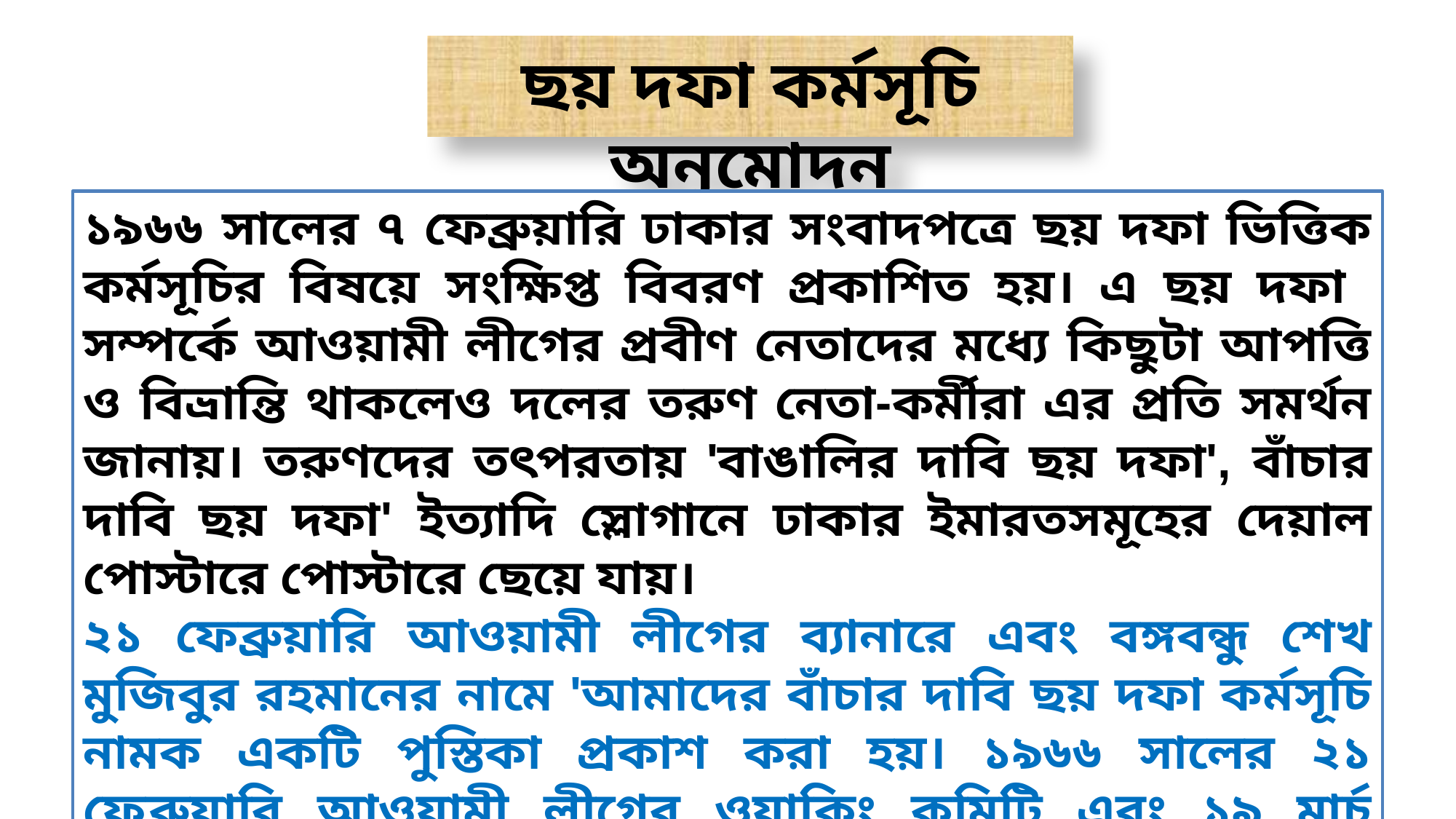

ছয় দফা কর্মসূচি অনুমোদন
১৯৬৬ সালের ৭ ফেব্রুয়ারি ঢাকার সংবাদপত্রে ছয় দফা ভিত্তিক কর্মসূচির বিষয়ে সংক্ষিপ্ত বিবরণ প্রকাশিত হয়। এ ছয় দফা  সম্পর্কে আওয়ামী লীগের প্রবীণ নেতাদের মধ্যে কিছুটা আপত্তি ও বিভ্রান্তি থাকলেও দলের তরুণ নেতা-কর্মীরা এর প্রতি সমর্থন জানায়। তরুণদের তৎপরতায় 'বাঙালির দাবি ছয় দফা', বাঁচার দাবি ছয় দফা' ইত্যাদি স্লোগানে ঢাকার ইমারতসমূহের দেয়াল পোস্টারে পোস্টারে ছেয়ে যায়।
২১ ফেব্রুয়ারি আওয়ামী লীগের ব্যানারে এবং বঙ্গবন্ধু শেখ মুজিবুর রহমানের নামে 'আমাদের বাঁচার দাবি ছয় দফা কর্মসূচি নামক একটি পুস্তিকা প্রকাশ করা হয়। ১৯৬৬ সালের ২১ ফেব্রুয়ারি আওয়ামী লীগের ওয়াকিং কমিটি এবং ১৯ মার্চ কাউন্সিল অধিবেশনে 'ছয় দফা' কর্মসূচি অনুমোধন করা হয়।